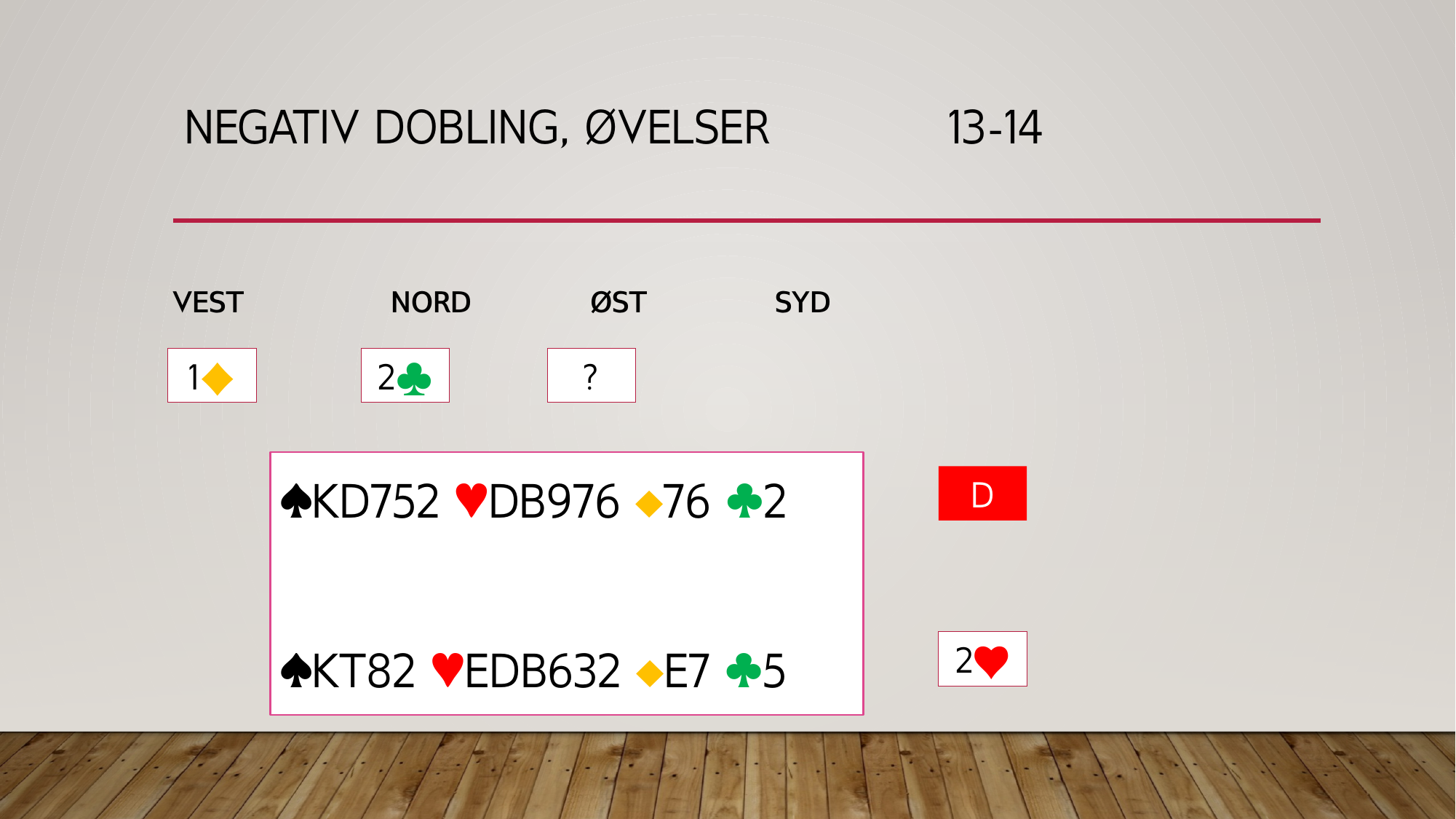

# Negativ dobling, øvelser		13-14
VEST		NORD            ØST             SYD
1♦︎
2♣︎
?
♠KD752 ♥DB976 ♦76 ♣2

♠KT82 ♥EDB632 ♦E7 ♣5

D
2♥︎